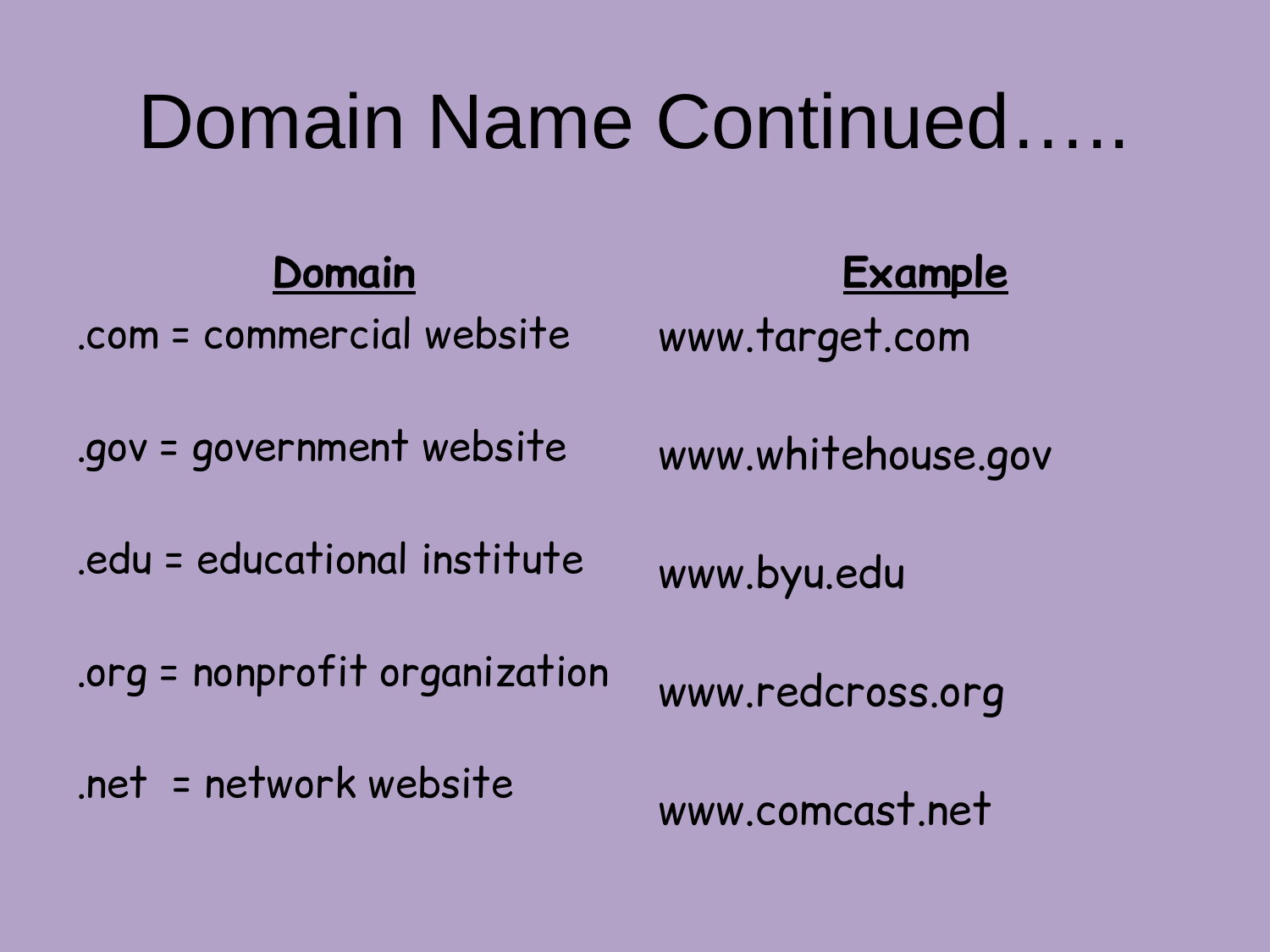

# Domain Name Continued…..
Domain
Example
.com = commercial website

.gov = government website

.edu = educational institute

.org = nonprofit organization

.net  = network website
www.target.com

www.whitehouse.gov

www.byu.edu

www.redcross.org

www.comcast.net